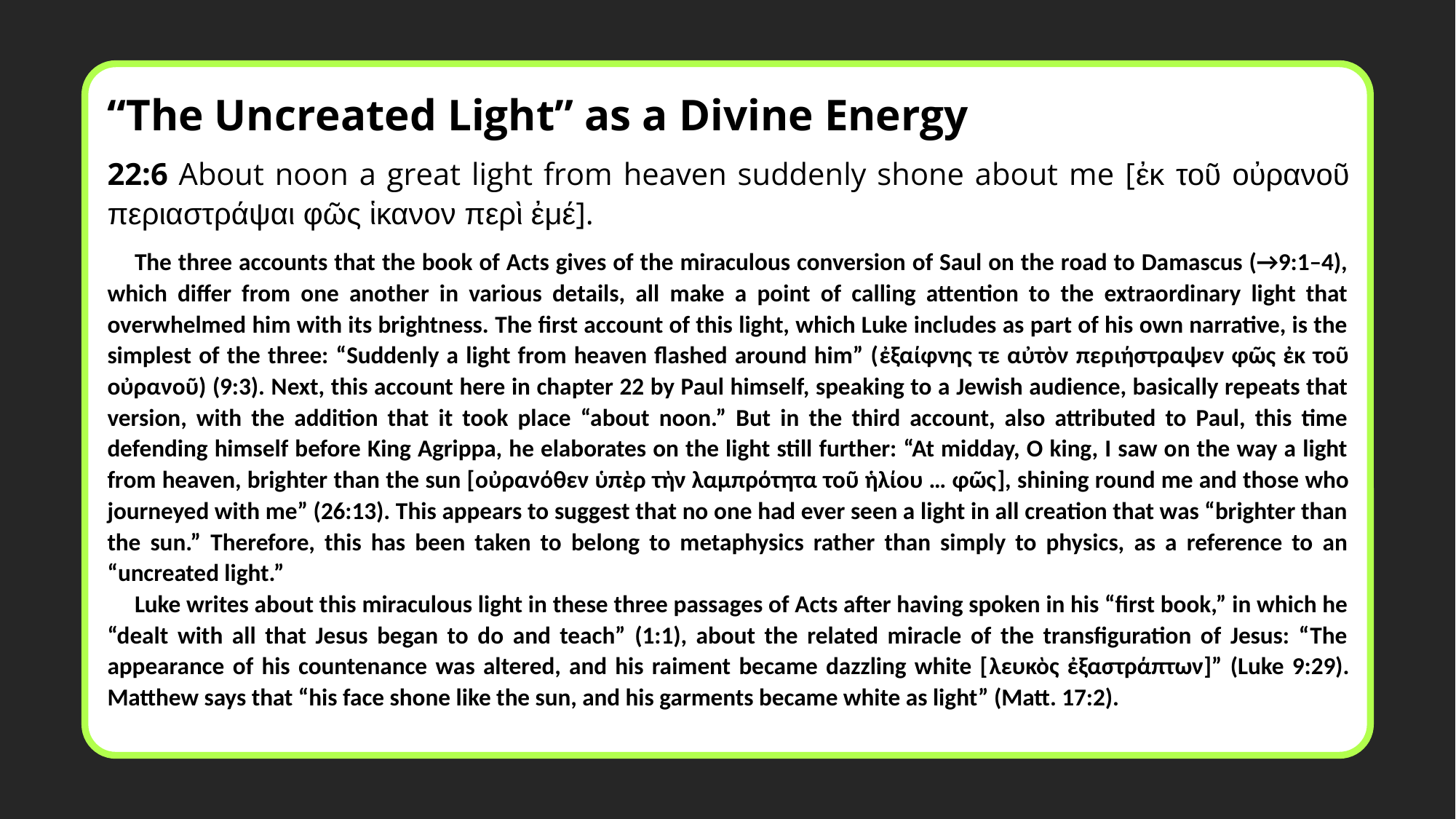

“The Uncreated Light” as a Divine Energy
22:6 About noon a great light from heaven suddenly shone about me [ἐκ τοῦ οὐρανοῦ περιαστράψαι φῶς ἱκανον περὶ ἐμέ].
The three accounts that the book of Acts gives of the miraculous conversion of Saul on the road to Damascus (→9:1–4), which differ from one another in various details, all make a point of calling attention to the extraordinary light that overwhelmed him with its brightness. The first account of this light, which Luke includes as part of his own narrative, is the simplest of the three: “Suddenly a light from heaven flashed around him” (ἐξαίφνης τε αὐτὸν περιήστραψεν φῶς ἐκ τοῦ οὐρανοῦ) (9:3). Next, this account here in chapter 22 by Paul himself, speaking to a Jewish audience, basically repeats that version, with the addition that it took place “about noon.” But in the third account, also attributed to Paul, this time defending himself before King Agrippa, he elaborates on the light still further: “At midday, O king, I saw on the way a light from heaven, brighter than the sun [οὐρανόθεν ὑπὲρ τὴν λαμπρότητα τοῦ ἡλίου … φῶς], shining round me and those who journeyed with me” (26:13). This appears to suggest that no one had ever seen a light in all creation that was “brighter than the sun.” Therefore, this has been taken to belong to metaphysics rather than simply to physics, as a reference to an “uncreated light.”
Luke writes about this miraculous light in these three passages of Acts after having spoken in his “first book,” in which he “dealt with all that Jesus began to do and teach” (1:1), about the related miracle of the transfiguration of Jesus: “The appearance of his countenance was altered, and his raiment became dazzling white [λευκὸς ἐξαστράπτων]” (Luke 9:29). Matthew says that “his face shone like the sun, and his garments became white as light” (Matt. 17:2).